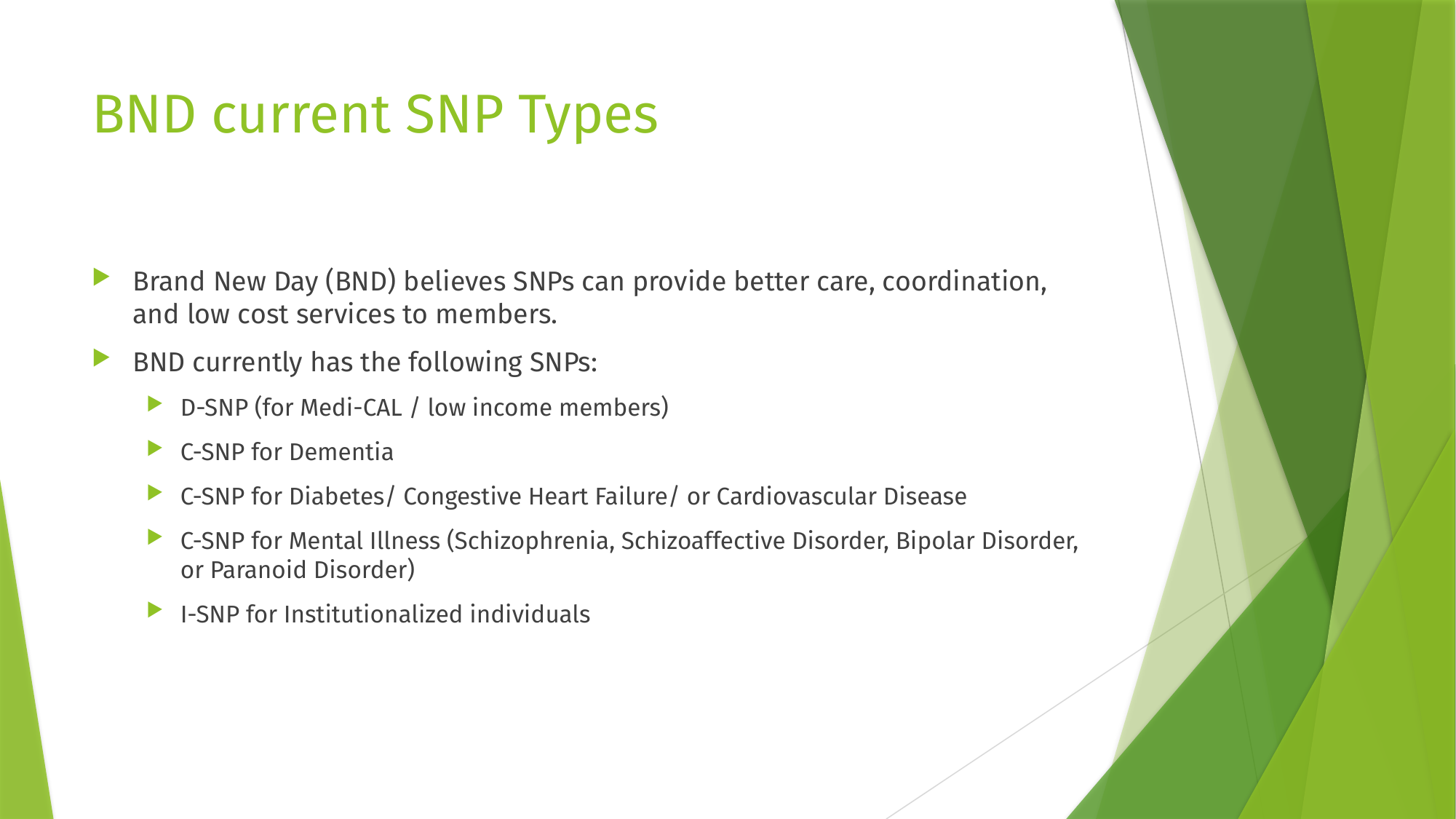

# BND current SNP Types
Brand New Day (BND) believes SNPs can provide better care, coordination, and low cost services to members.
BND currently has the following SNPs:
D-SNP (for Medi-CAL / low income members)
C-SNP for Dementia
C-SNP for Diabetes/ Congestive Heart Failure/ or Cardiovascular Disease
C-SNP for Mental Illness (Schizophrenia, Schizoaffective Disorder, Bipolar Disorder, or Paranoid Disorder)
I-SNP for Institutionalized individuals